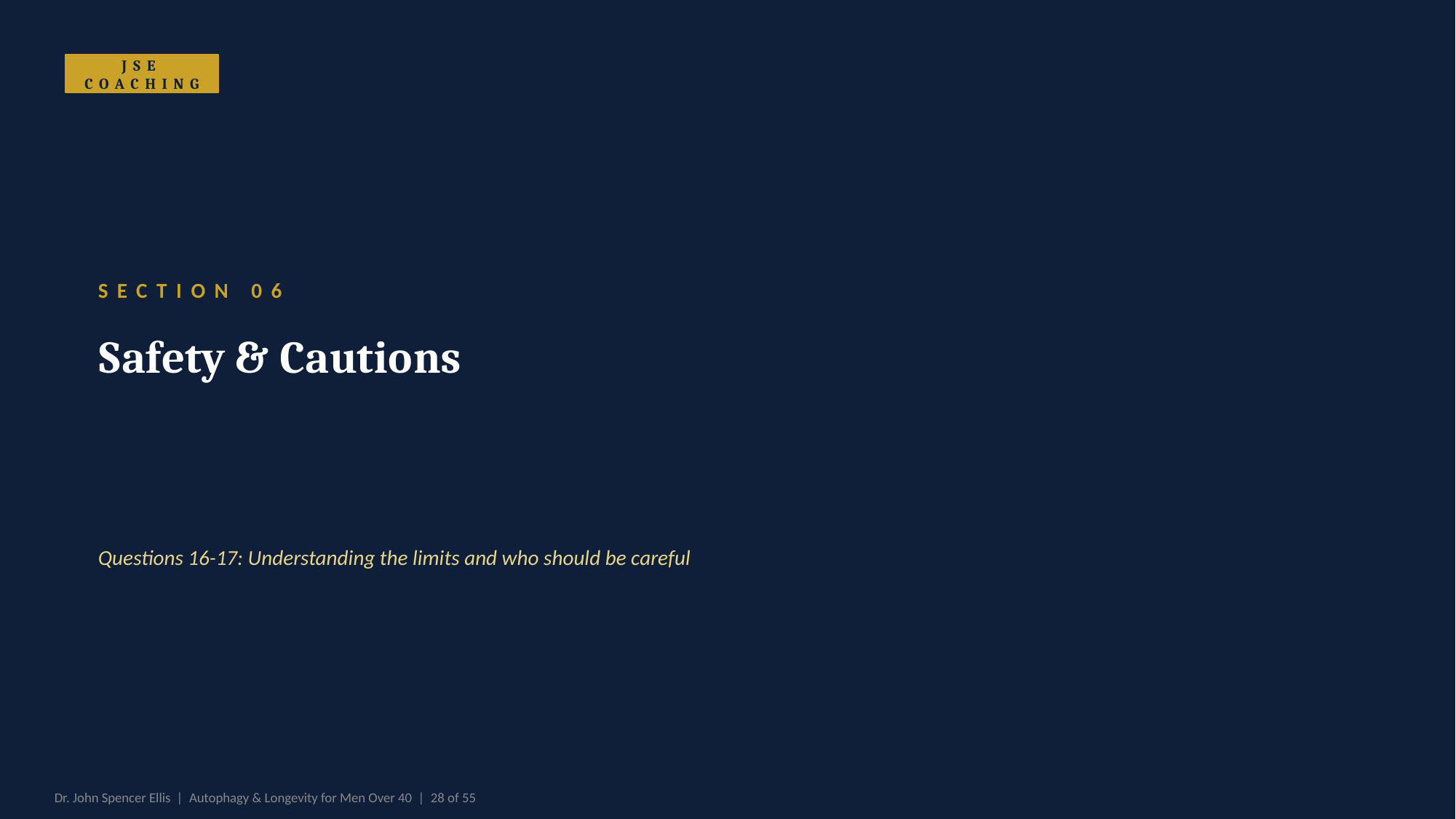

JSE COACHING
SECTION 06
Safety & Cautions
Questions 16-17: Understanding the limits and who should be careful
Dr. John Spencer Ellis  |  Autophagy & Longevity for Men Over 40  |  28 of 55